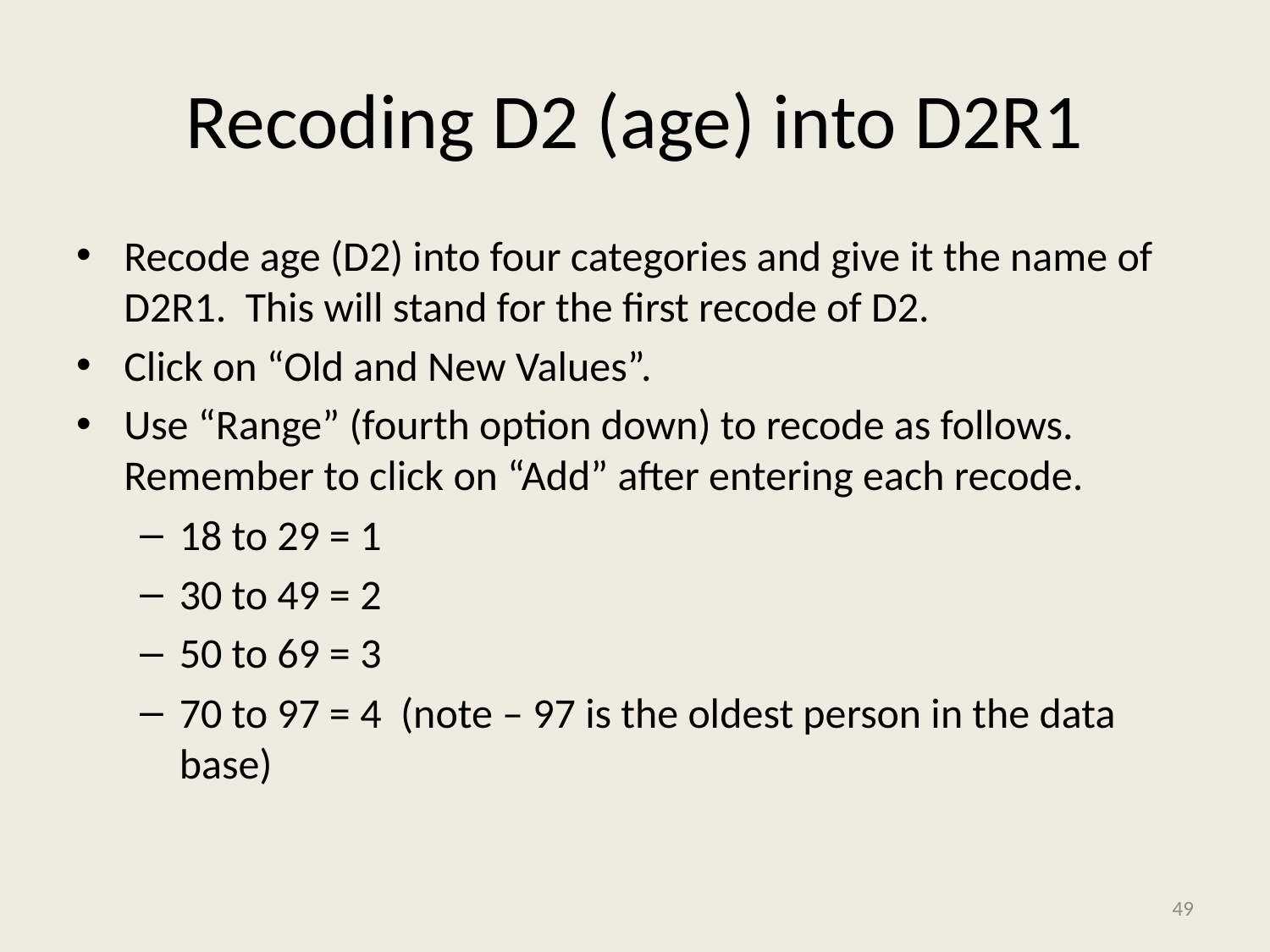

# Recoding D2 (age) into D2R1
Recode age (D2) into four categories and give it the name of D2R1.  This will stand for the first recode of D2.
Click on “Old and New Values”.
Use “Range” (fourth option down) to recode as follows.  Remember to click on “Add” after entering each recode.
18 to 29 = 1
30 to 49 = 2
50 to 69 = 3
70 to 97 = 4  (note – 97 is the oldest person in the data base)
49